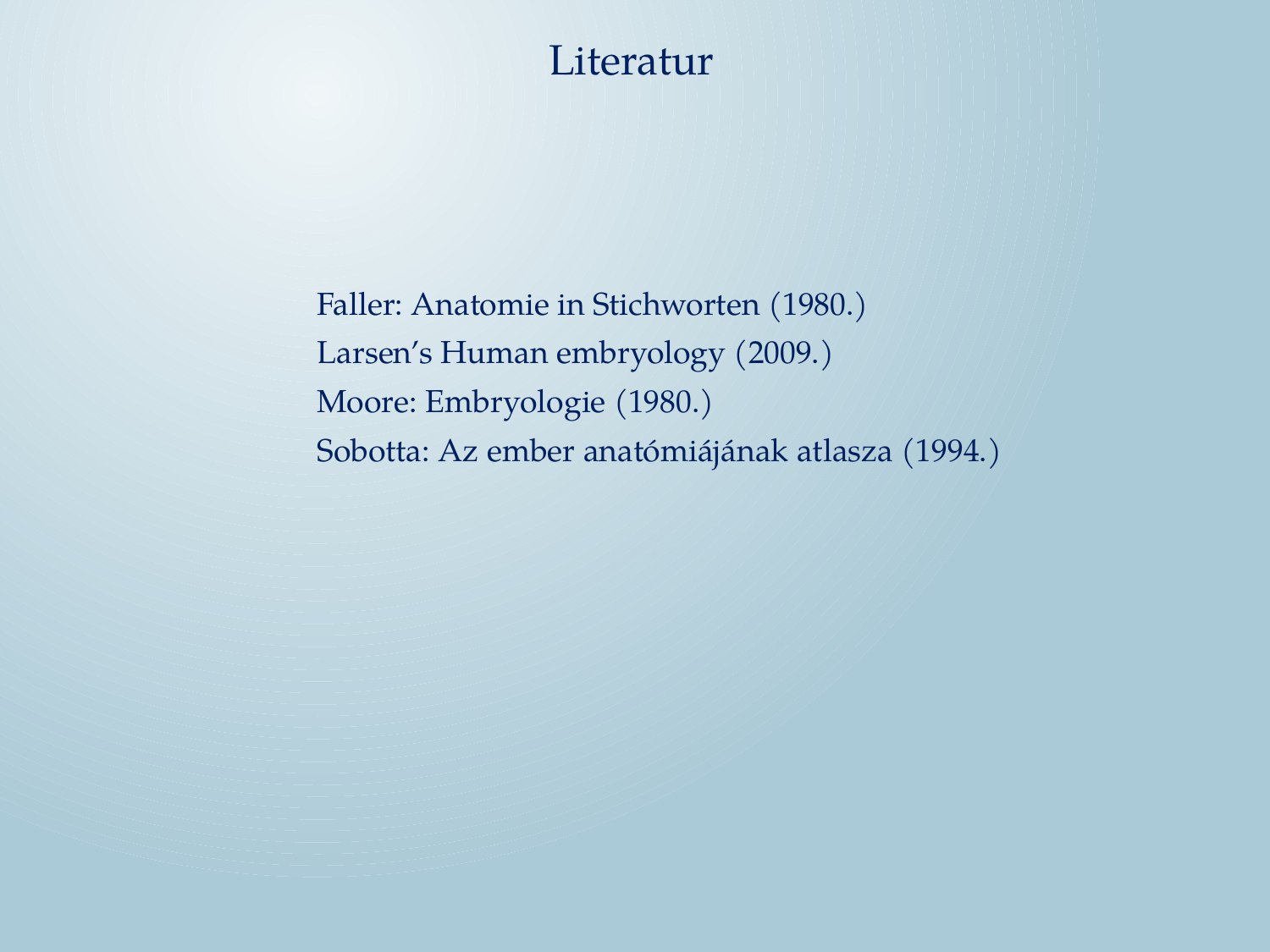

Literatur
Faller: Anatomie in Stichworten (1980.)
Larsen’s Human embryology (2009.)
Moore: Embryologie (1980.)
Sobotta: Az ember anatómiájának atlasza (1994.)